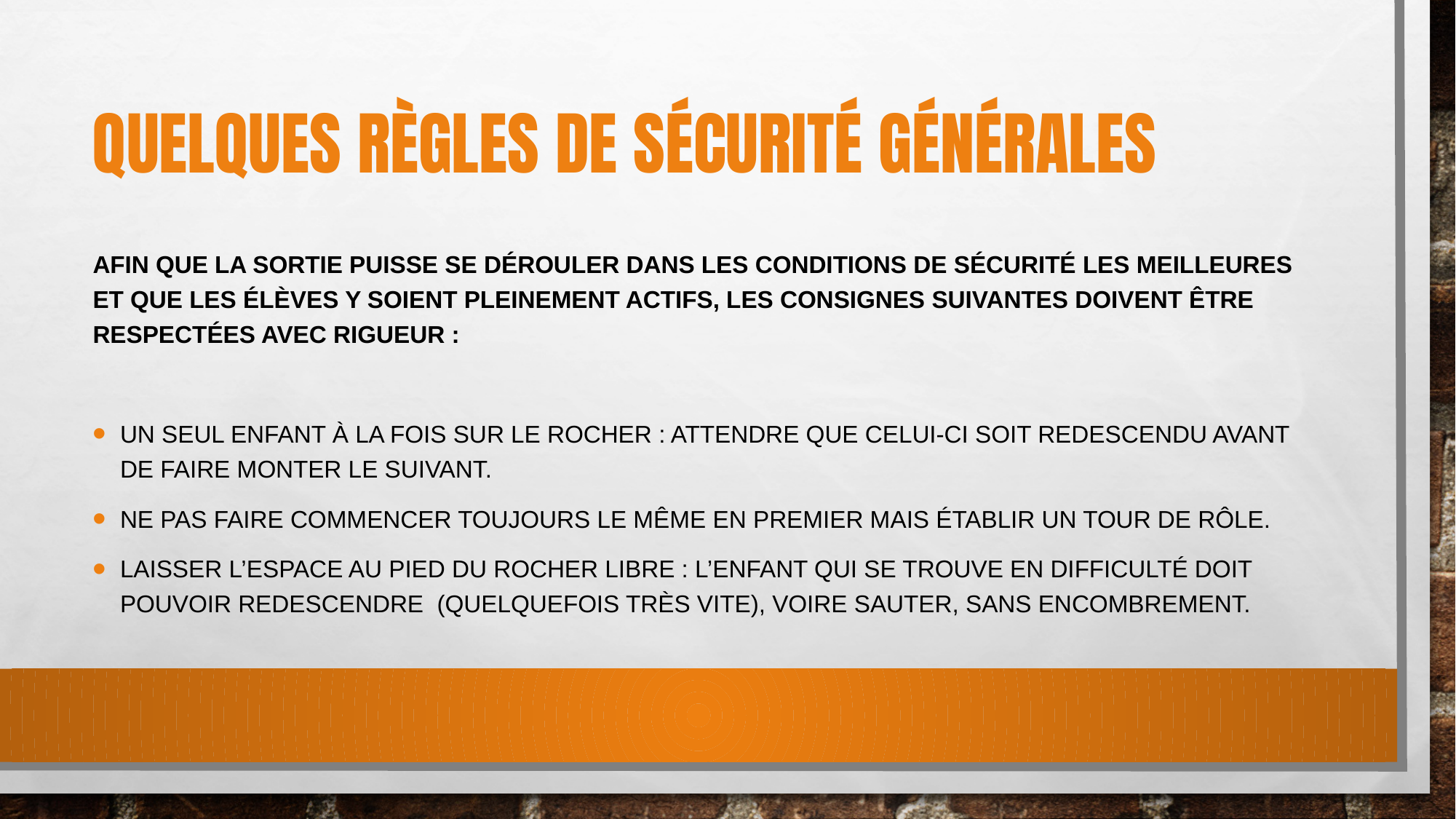

# Quelques règles de sécurité générales
Afin que la sortie puisse se dérouler dans les conditions de sécurité les meilleures et que les élèves y soient pleinement actifs, les consignes suivantes doivent être respectées avec rigueur :

Un seul enfant à la fois sur le rocher : attendre que celui-ci soit redescendu avant de faire monter le suivant.
Ne pas faire commencer toujours le même en premier mais établir un tour de rôle.
Laisser l’espace au pied du rocher libre : l’enfant qui se trouve en difficulté doit pouvoir redescendre  (quelquefois très vite), voire sauter, sans encombrement.